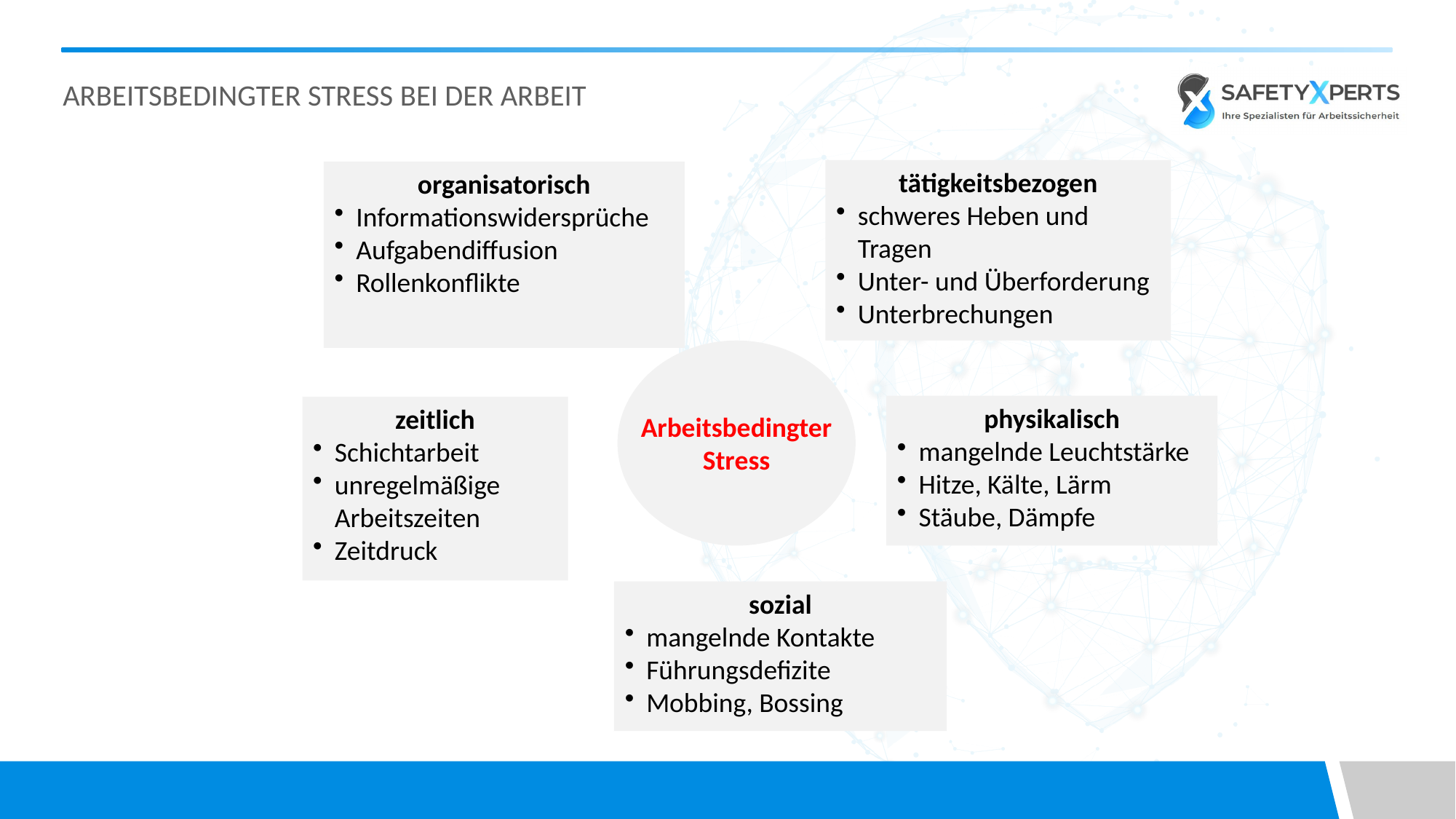

# Arbeitsbedingter Stress bei der Arbeit
tätigkeitsbezogen
schweres Heben und Tragen
Unter- und Überforderung
Unterbrechungen
organisatorisch
Informationswidersprüche
Aufgabendiffusion
Rollenkonflikte

physikalisch
mangelnde Leuchtstärke
Hitze, Kälte, Lärm
Stäube, Dämpfe
zeitlich
Schichtarbeit
unregelmäßige Arbeitszeiten
Zeitdruck
Arbeitsbedingter Stress
sozial
mangelnde Kontakte
Führungsdefizite
Mobbing, Bossing